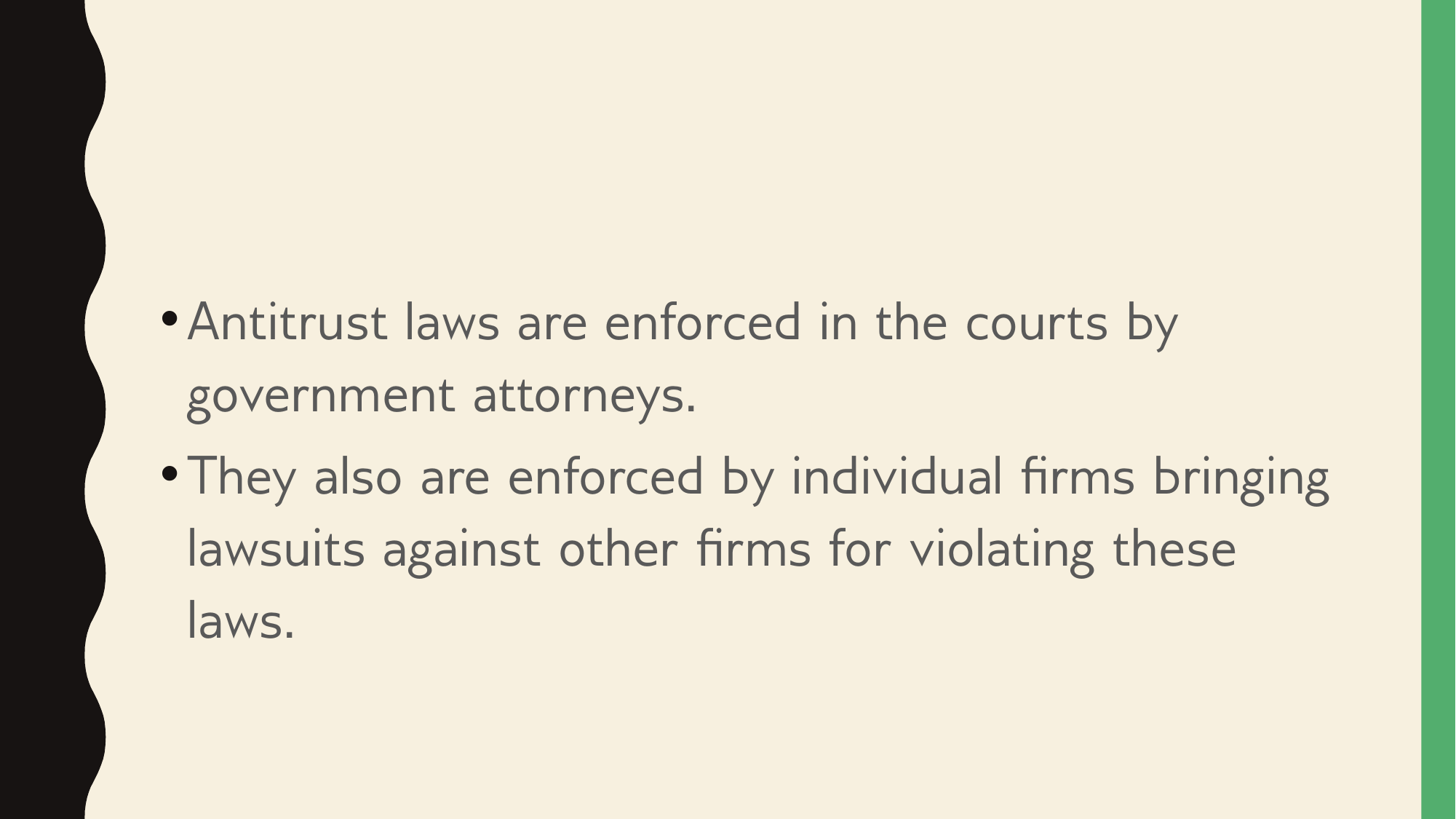

#
Antitrust laws are enforced in the courts by government attorneys.
They also are enforced by individual firms bringing lawsuits against other firms for violating these laws.